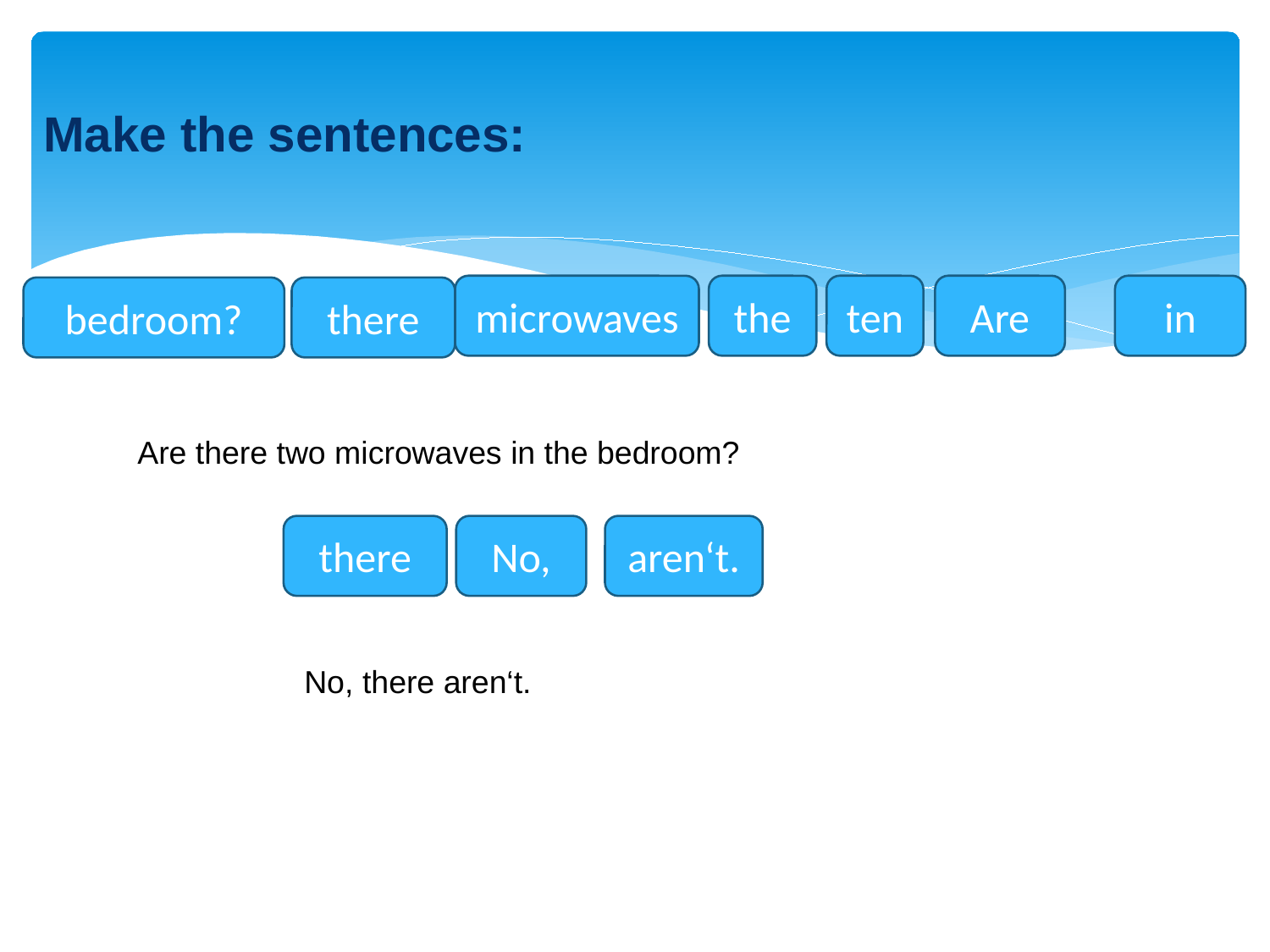

Make the sentences:
microwaves
the
ten
Are
in
bedroom?
there
Are there two microwaves in the bedroom?
there
No,
aren‘t.
No, there aren‘t.
14